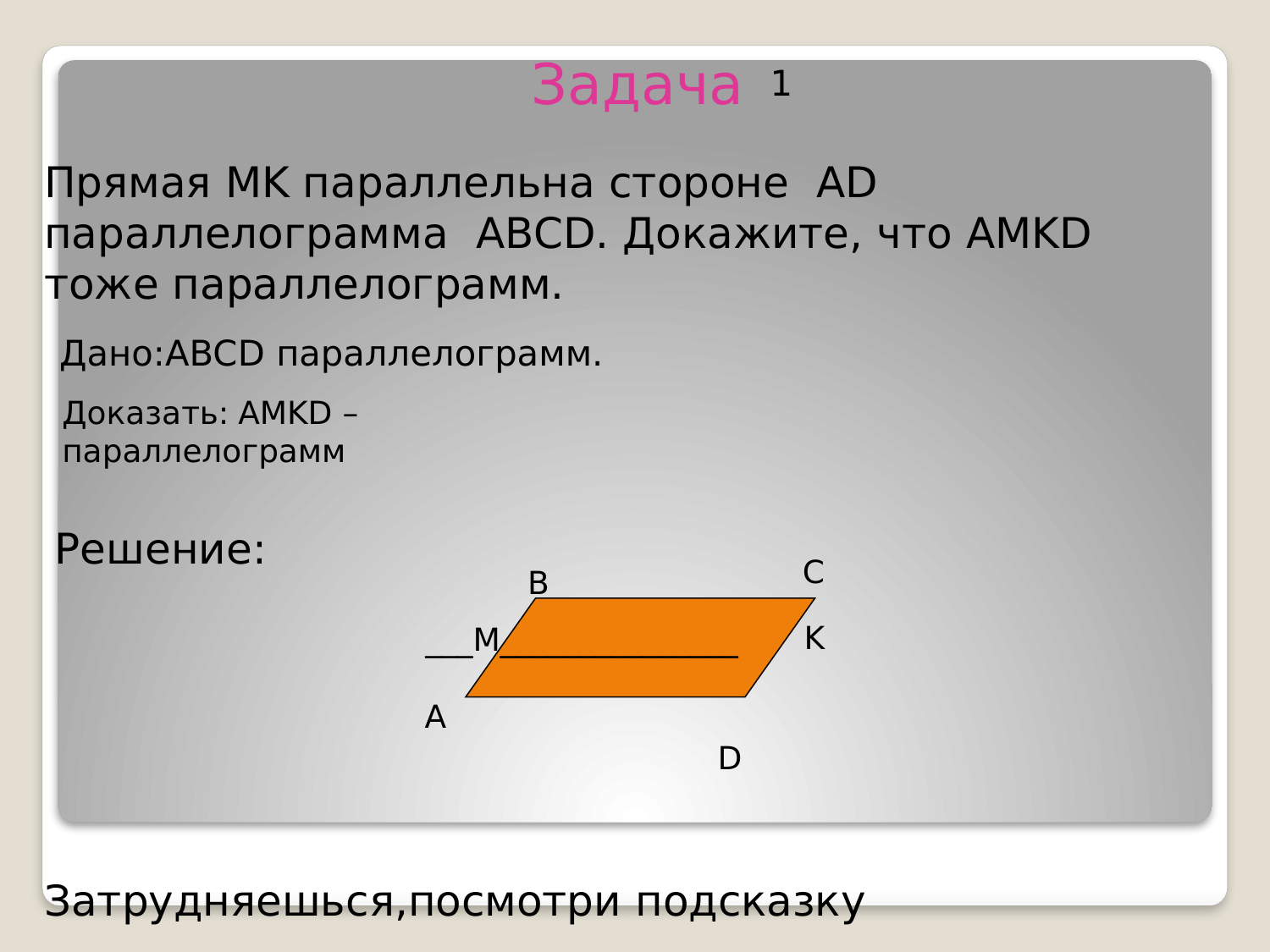

Задача
1
Прямая MK параллельна стороне  АD параллелограмма  ABCD. Докажите, что AMKD тоже параллелограмм.
  Дано:ABCD параллелограмм.
Доказать: AMKD – параллелограмм

Решение:
C
B

K
___M_______________
A
D
Затрудняешься,посмотри подсказку